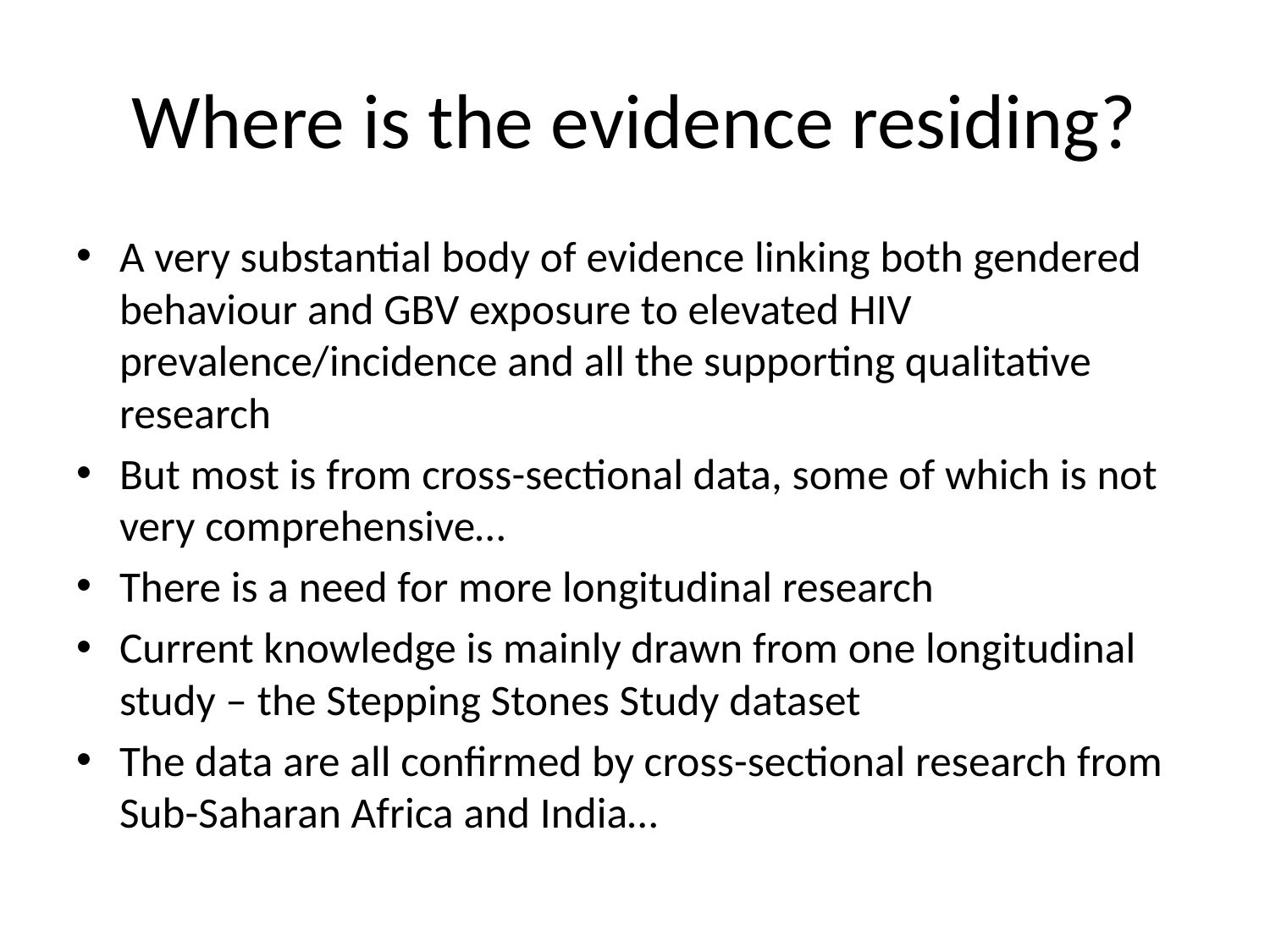

# Where is the evidence residing?
A very substantial body of evidence linking both gendered behaviour and GBV exposure to elevated HIV prevalence/incidence and all the supporting qualitative research
But most is from cross-sectional data, some of which is not very comprehensive…
There is a need for more longitudinal research
Current knowledge is mainly drawn from one longitudinal study – the Stepping Stones Study dataset
The data are all confirmed by cross-sectional research from Sub-Saharan Africa and India…